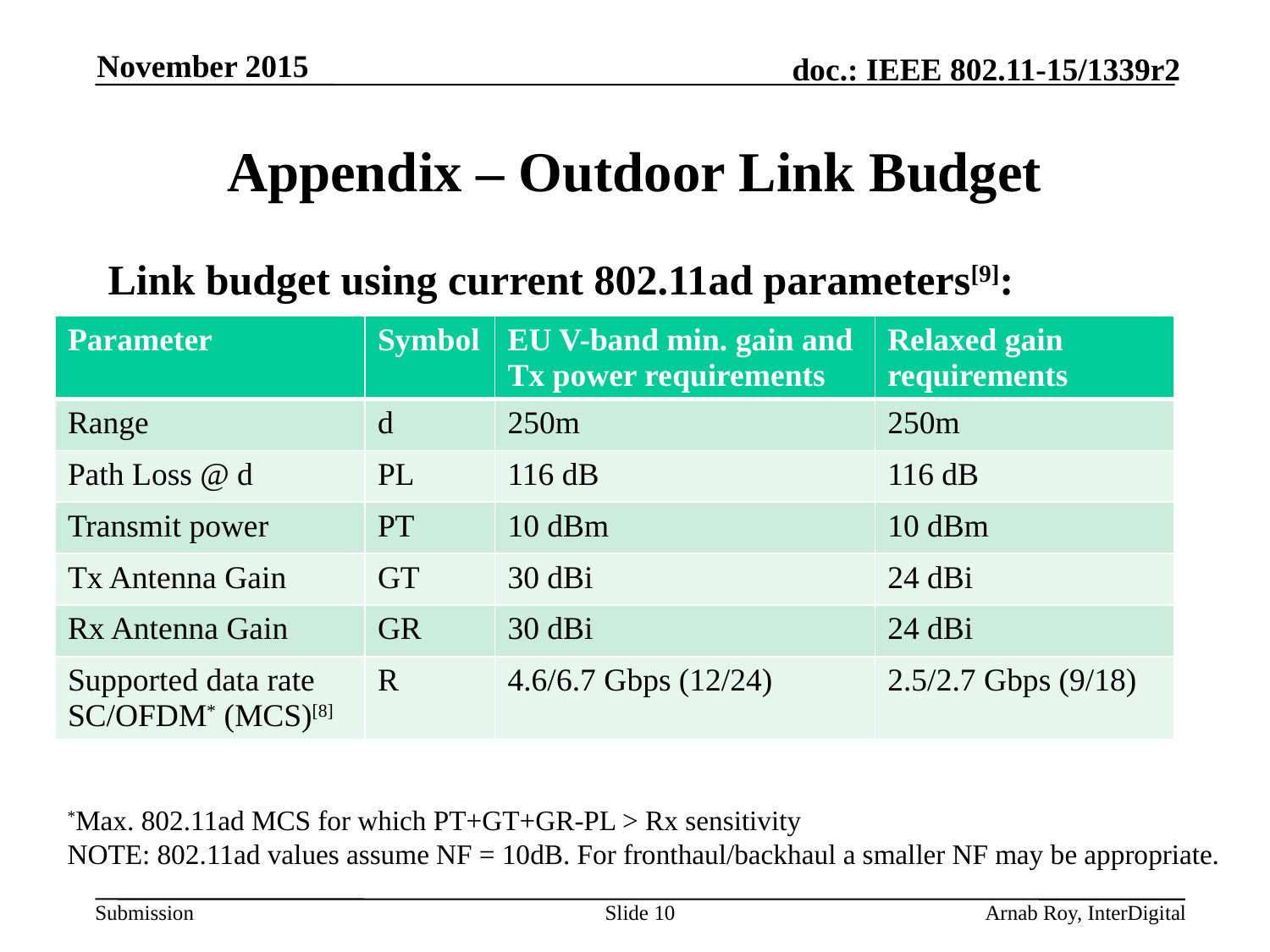

November 2015
# Appendix – Outdoor Link Budget
Link budget using current 802.11ad parameters[9]:
| Parameter | Symbol | EU V-band min. gain and Tx power requirements | Relaxed gain requirements |
| --- | --- | --- | --- |
| Range | d | 250m | 250m |
| Path Loss @ d | PL | 116 dB | 116 dB |
| Transmit power | PT | 10 dBm | 10 dBm |
| Tx Antenna Gain | GT | 30 dBi | 24 dBi |
| Rx Antenna Gain | GR | 30 dBi | 24 dBi |
| Supported data rate SC/OFDM\* (MCS)[8] | R | 4.6/6.7 Gbps (12/24) | 2.5/2.7 Gbps (9/18) |
*Max. 802.11ad MCS for which PT+GT+GR-PL > Rx sensitivity
NOTE: 802.11ad values assume NF = 10dB. For fronthaul/backhaul a smaller NF may be appropriate.
Slide 10
Arnab Roy, InterDigital